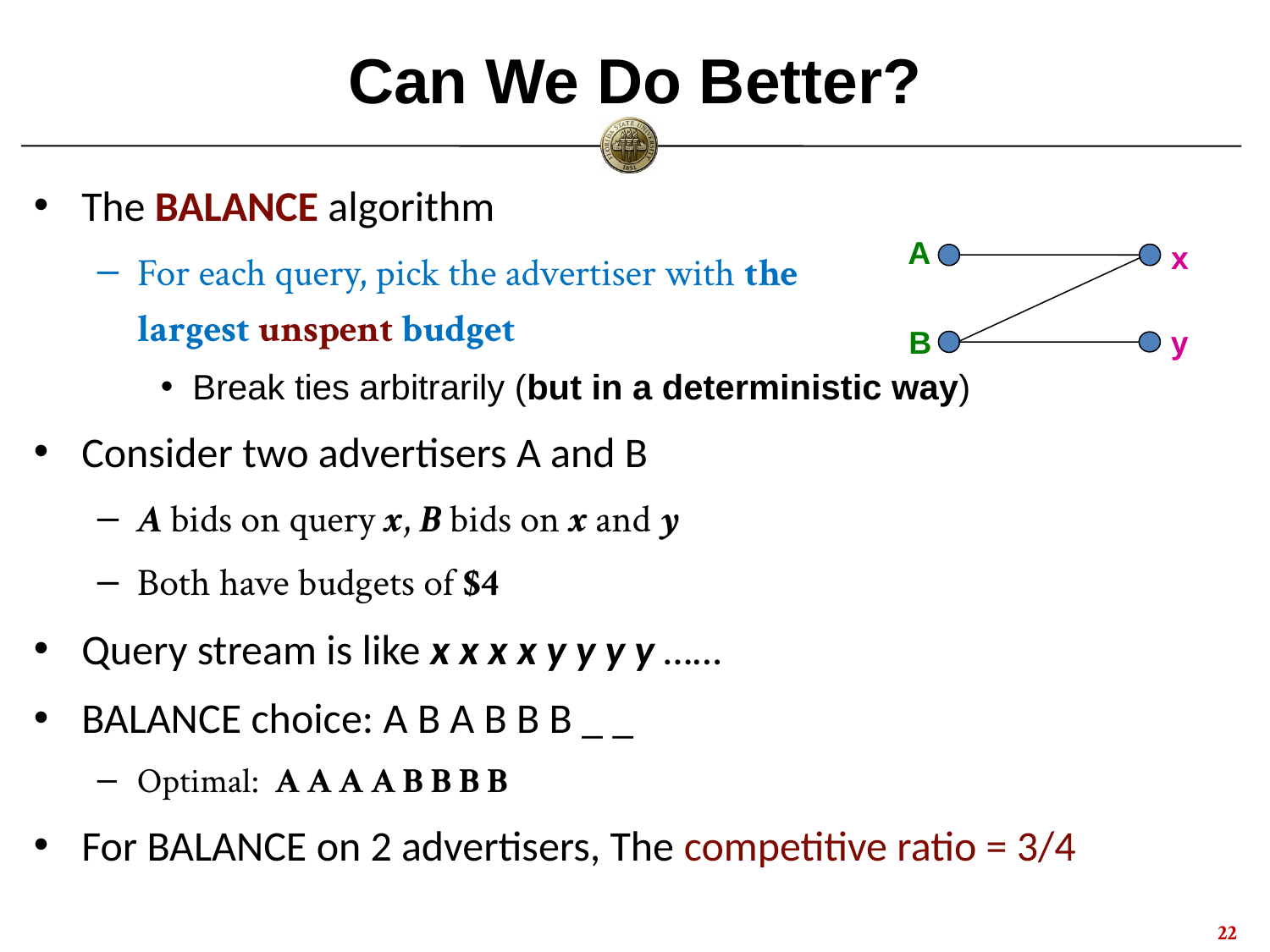

# Can We Do Better?
The BALANCE algorithm
For each query, pick the advertiser with the
largest unspent budget
Break ties arbitrarily (but in a deterministic way)
Consider two advertisers A and B
A bids on query x, B bids on x and y
Both have budgets of $4
Query stream is like x x x x y y y y ……
BALANCE choice: A B A B B B _ _
Optimal:  A A A A B B B B
For BALANCE on 2 advertisers, The competitive ratio = 3/4
A
x

y

B

22